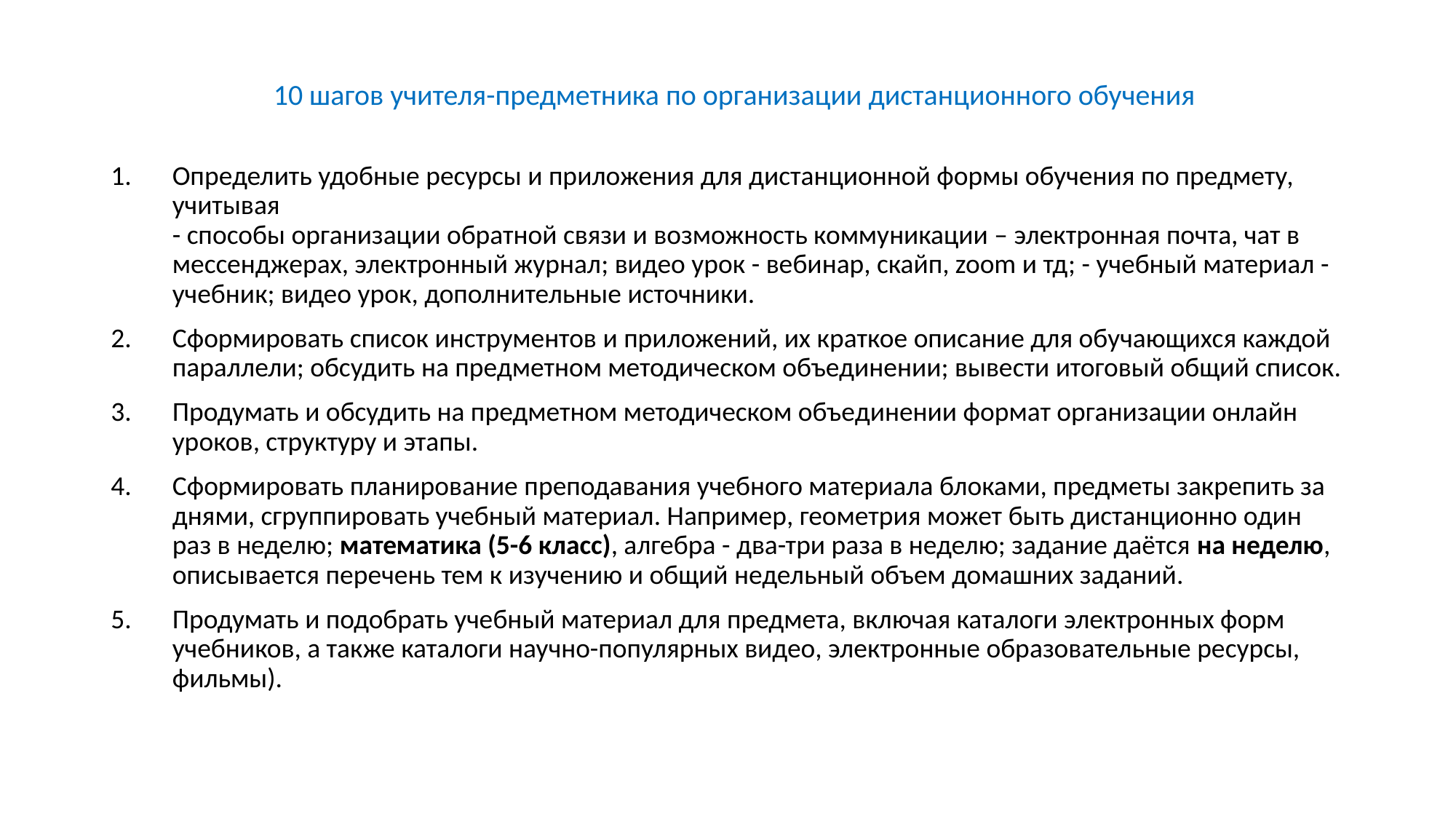

# 10 шагов учителя-предметника по организации дистанционного обучения
Определить удобные ресурсы и приложения для дистанционной формы обучения по предмету, учитывая
- способы организации обратной связи и возможность коммуникации – электронная почта, чат в мессенджерах, электронный журнал; видео урок - вебинар, скайп, zoom и тд; - учебный материал - учебник; видео урок, дополнительные источники.
Сформировать список инструментов и приложений, их краткое описание для обучающихся каждой параллели; обсудить на предметном методическом объединении; вывести итоговый общий список.
Продумать и обсудить на предметном методическом объединении формат организации онлайн уроков, структуру и этапы.
Сформировать планирование преподавания учебного материала блоками, предметы закрепить за днями, сгруппировать учебный материал. Например, геометрия может быть дистанционно один раз в неделю; математика (5-6 класс), алгебра - два-три раза в неделю; задание даётся на неделю, описывается перечень тем к изучению и общий недельный объем домашних заданий.
Продумать и подобрать учебный материал для предмета, включая каталоги электронных форм учебников, а также каталоги научно-популярных видео, электронные образовательные ресурсы, фильмы).